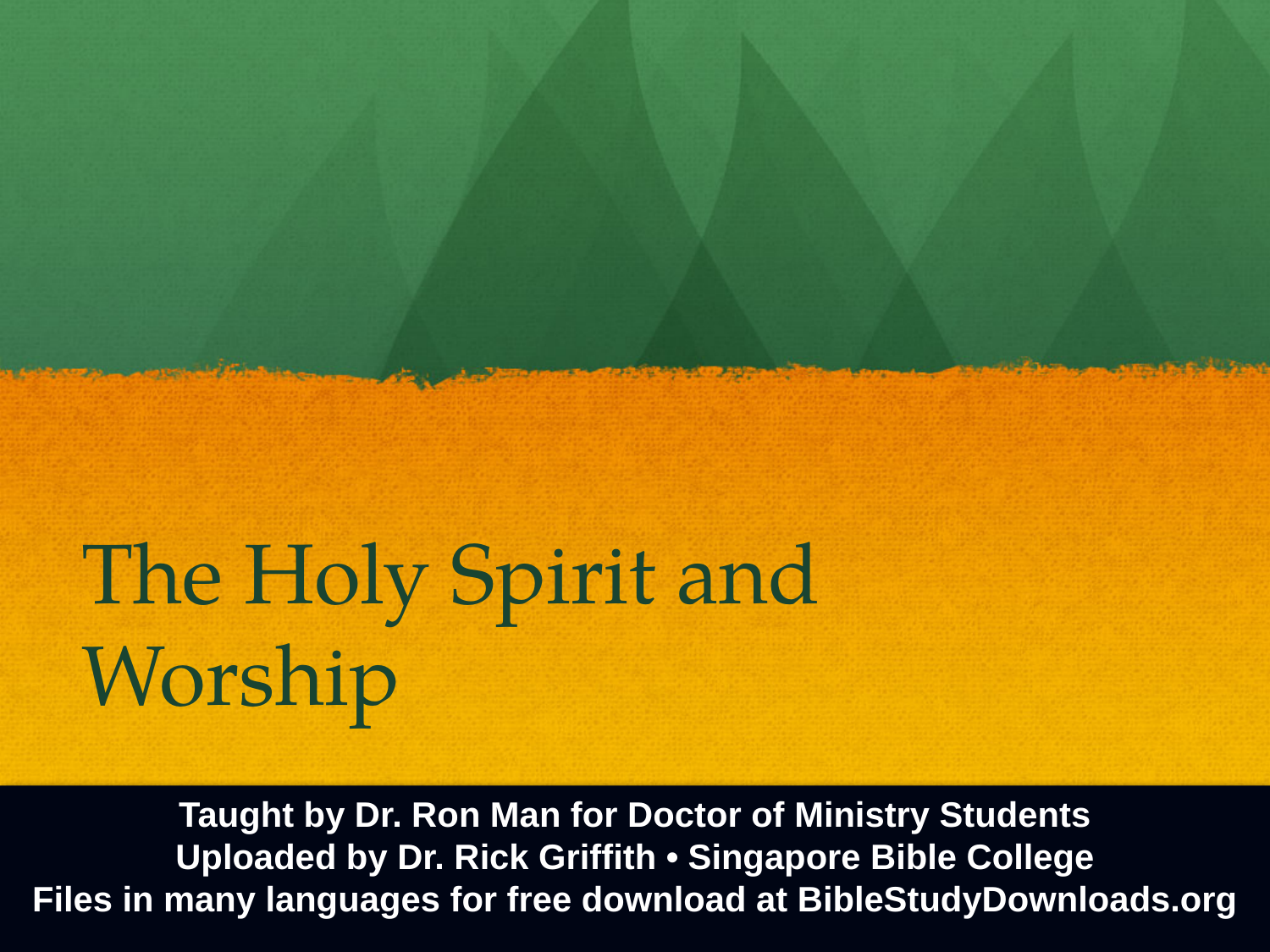

# The Holy Spirit and Worship
Taught by Dr. Ron Man for Doctor of Ministry Students
Uploaded by Dr. Rick Griffith • Singapore Bible College
Files in many languages for free download at BibleStudyDownloads.org